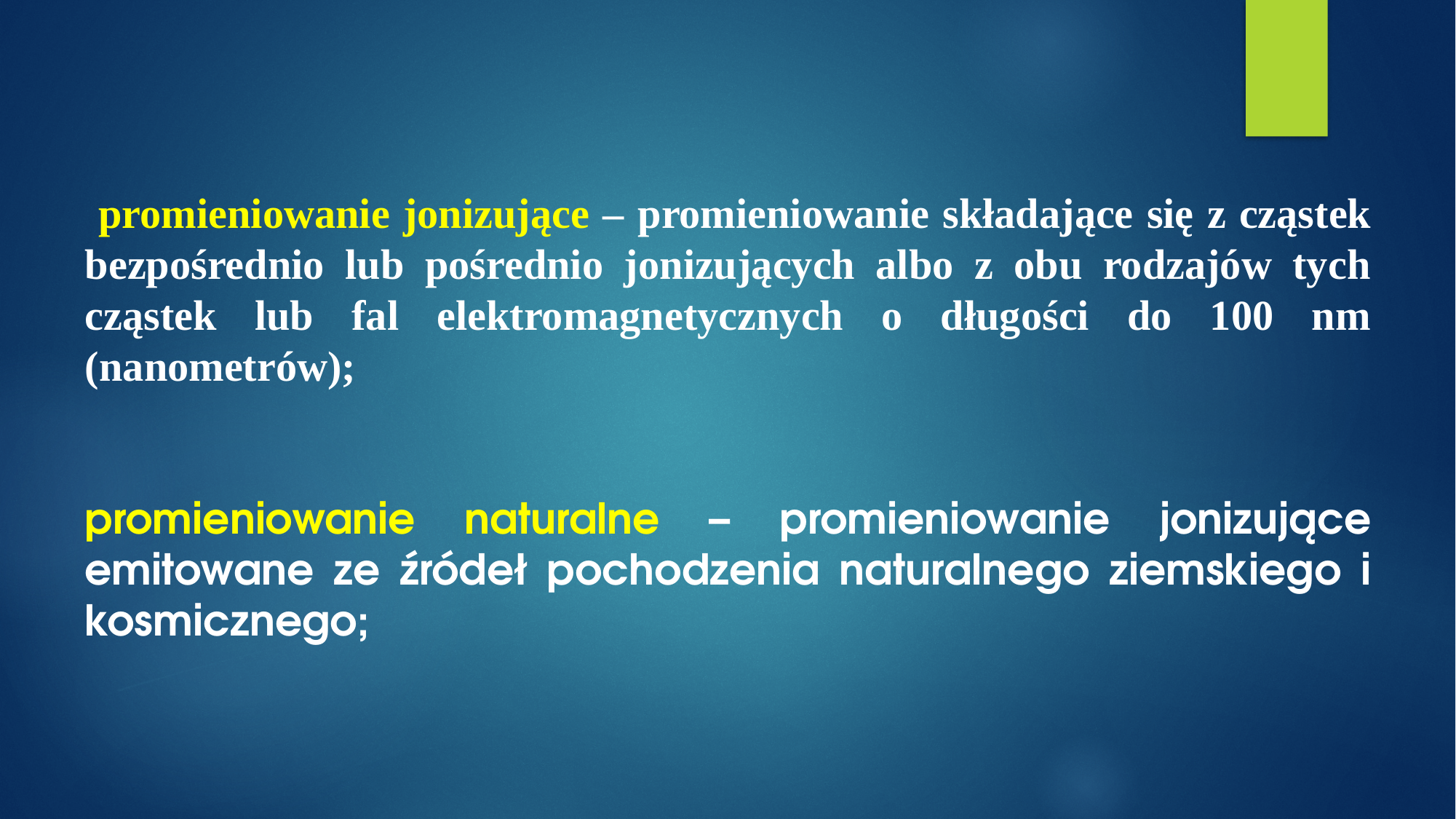

promieniowanie jonizujące – promieniowanie składające się z cząstek bezpośrednio lub pośrednio jonizujących albo z obu rodzajów tych cząstek lub fal elektromagnetycznych o długości do 100 nm (nanometrów);

promieniowanie naturalne – promieniowanie jonizujące emitowane ze źródeł pochodzenia naturalnego ziemskiego i kosmicznego;